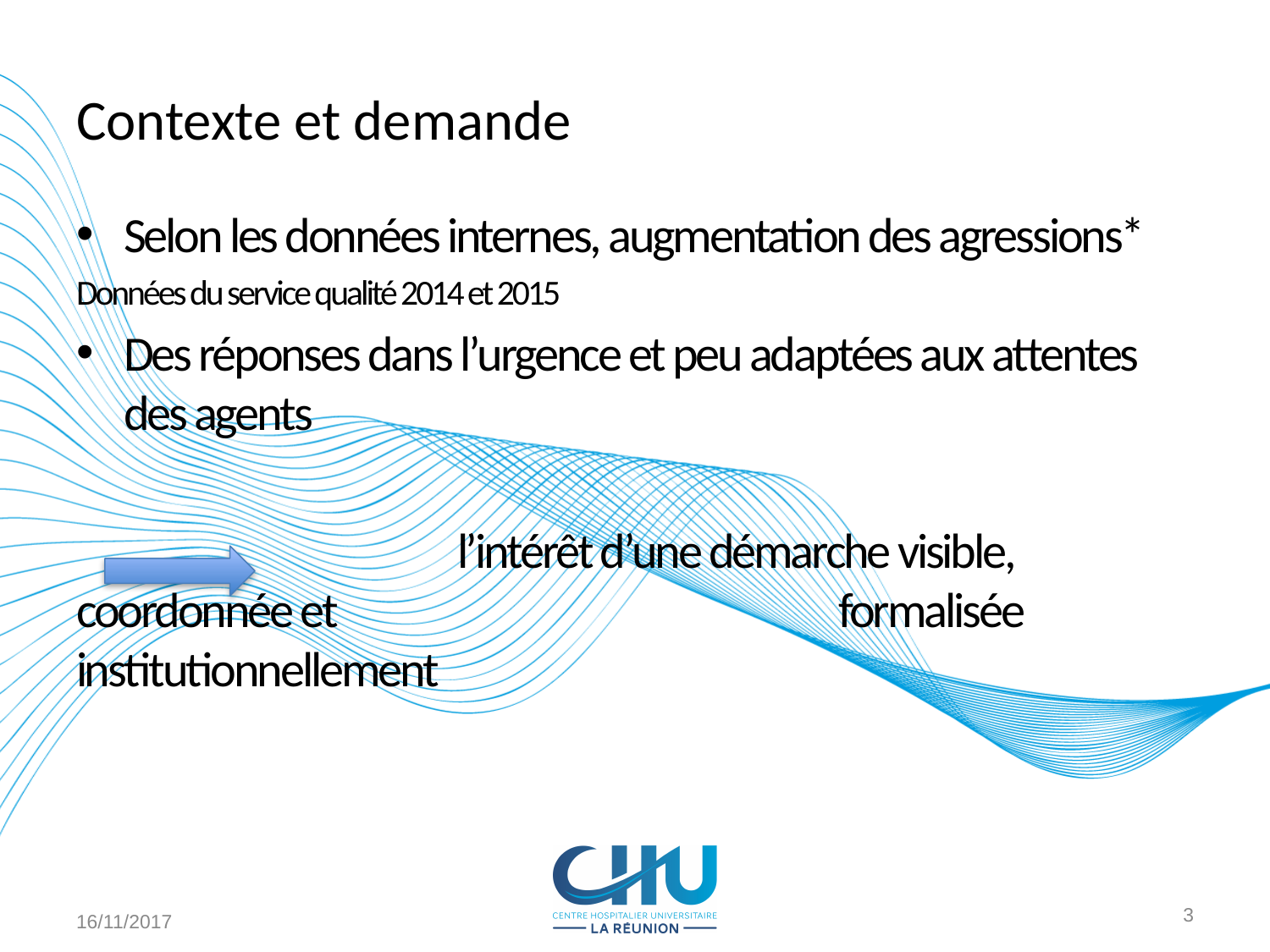

# Contexte et demande
Selon les données internes, augmentation des agressions*
Données du service qualité 2014 et 2015
Des réponses dans l’urgence et peu adaptées aux attentes des agents

			l’intérêt d’une démarche visible, coordonnée et 				formalisée institutionnellement

16/11/2017
3